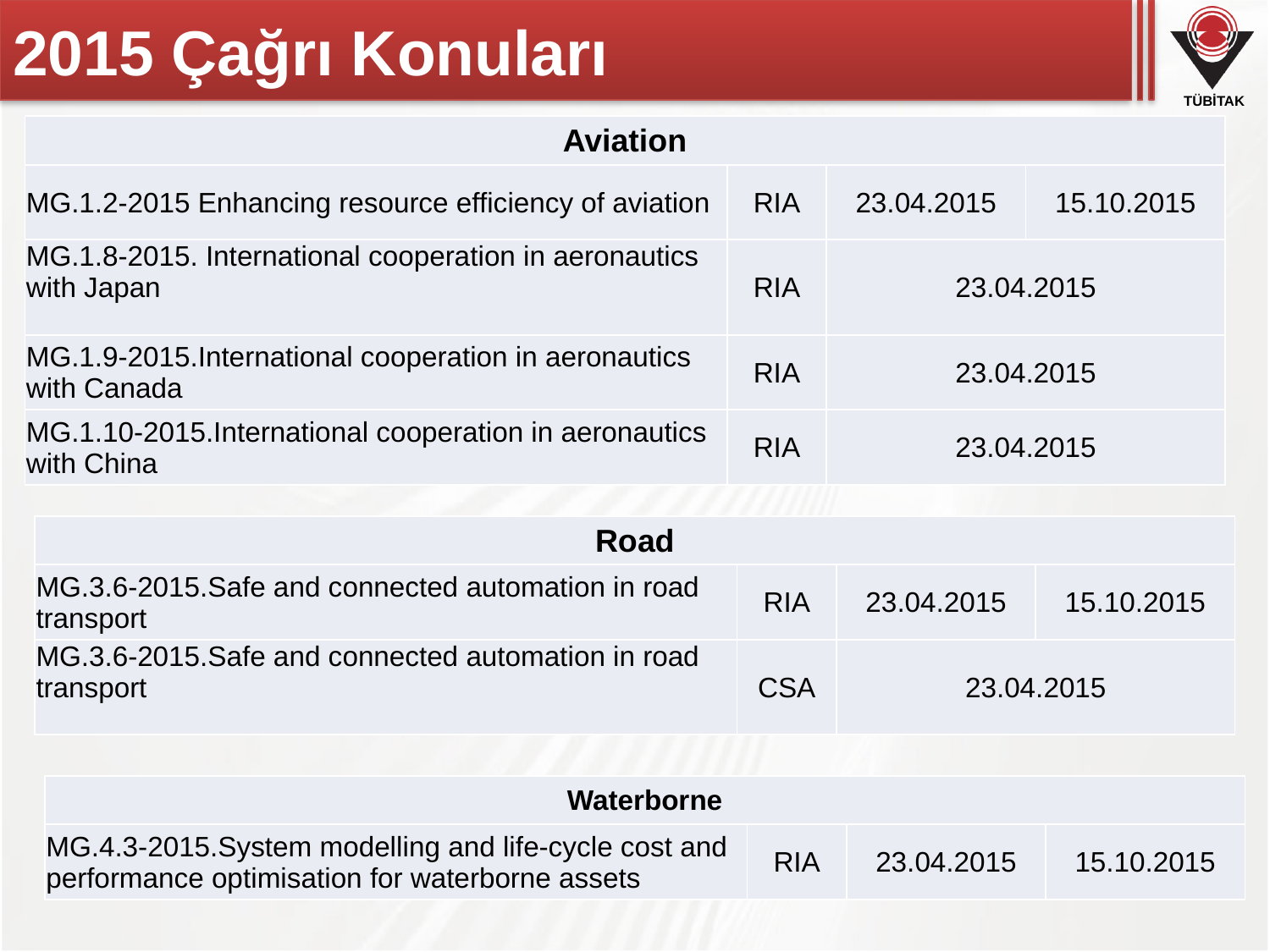

# 2015 Çağrı Konuları
| Aviation |  |  |  |
| --- | --- | --- | --- |
| MG.1.2-2015 Enhancing resource efficiency of aviation | RIA | 23.04.2015 | 15.10.2015 |
| MG.1.8-2015. International cooperation in aeronautics with Japan | RIA | 23.04.2015 |  |
| MG.1.9-2015.International cooperation in aeronautics with Canada | RIA | 23.04.2015 |  |
| MG.1.10-2015.International cooperation in aeronautics with China | RIA | 23.04.2015 |  |
| Road |  |  |  |
| --- | --- | --- | --- |
| MG.3.6-2015.Safe and connected automation in road transport | RIA | 23.04.2015 | 15.10.2015 |
| MG.3.6-2015.Safe and connected automation in road transport | CSA | 23.04.2015 |  |
| Waterborne |  |  |  |
| --- | --- | --- | --- |
| MG.4.3-2015.System modelling and life-cycle cost and performance optimisation for waterborne assets | RIA | 23.04.2015 | 15.10.2015 |